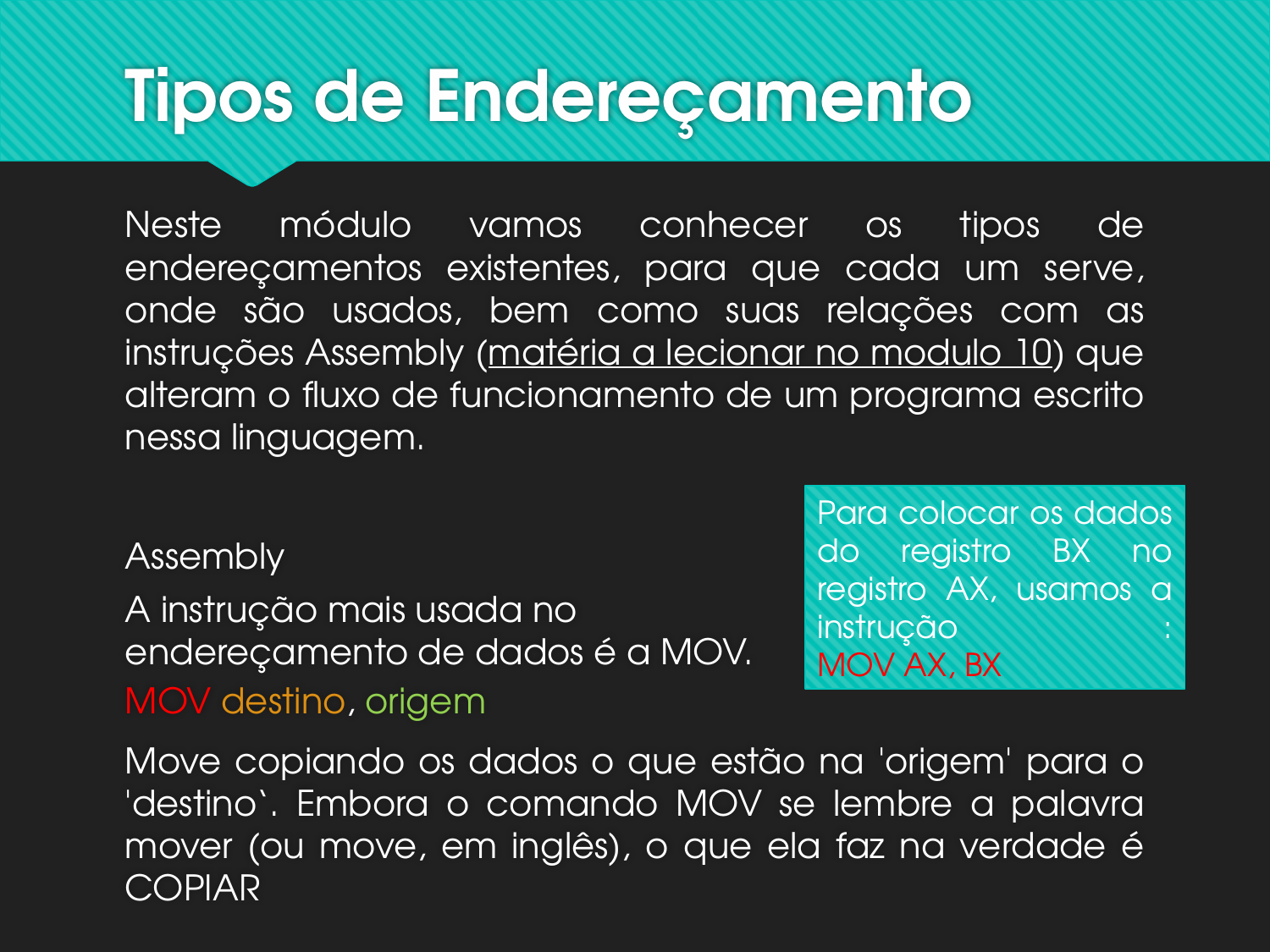

# Tipos de Endereçamento
Neste módulo vamos conhecer os tipos de endereçamentos existentes, para que cada um serve, onde são usados, bem como suas relações com as instruções Assembly (matéria a lecionar no modulo 10) que alteram o fluxo de funcionamento de um programa escrito nessa linguagem.

Assembly
A instrução mais usada no
endereçamento de dados é a MOV.
MOV destino, origem
Move copiando os dados o que estão na 'origem' para o 'destino‘. Embora o comando MOV se lembre a palavra mover (ou move, em inglês), o que ela faz na verdade é COPIAR

Para colocar os dados do registro BX no registro AX, usamos a instrução :
MOV AX, BX